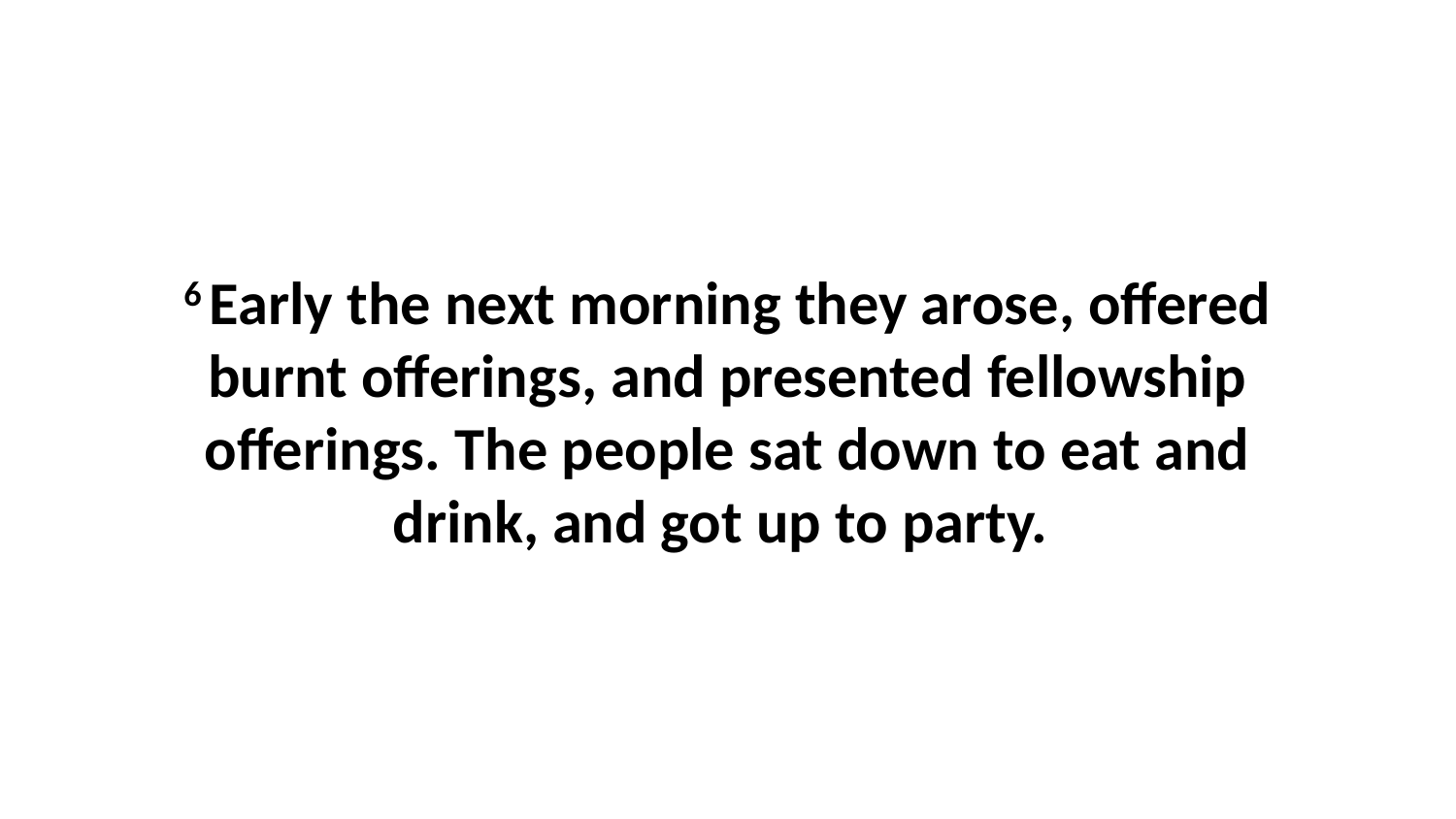

6 Early the next morning they arose, offered burnt offerings, and presented fellowship offerings. The people sat down to eat and drink, and got up to party.